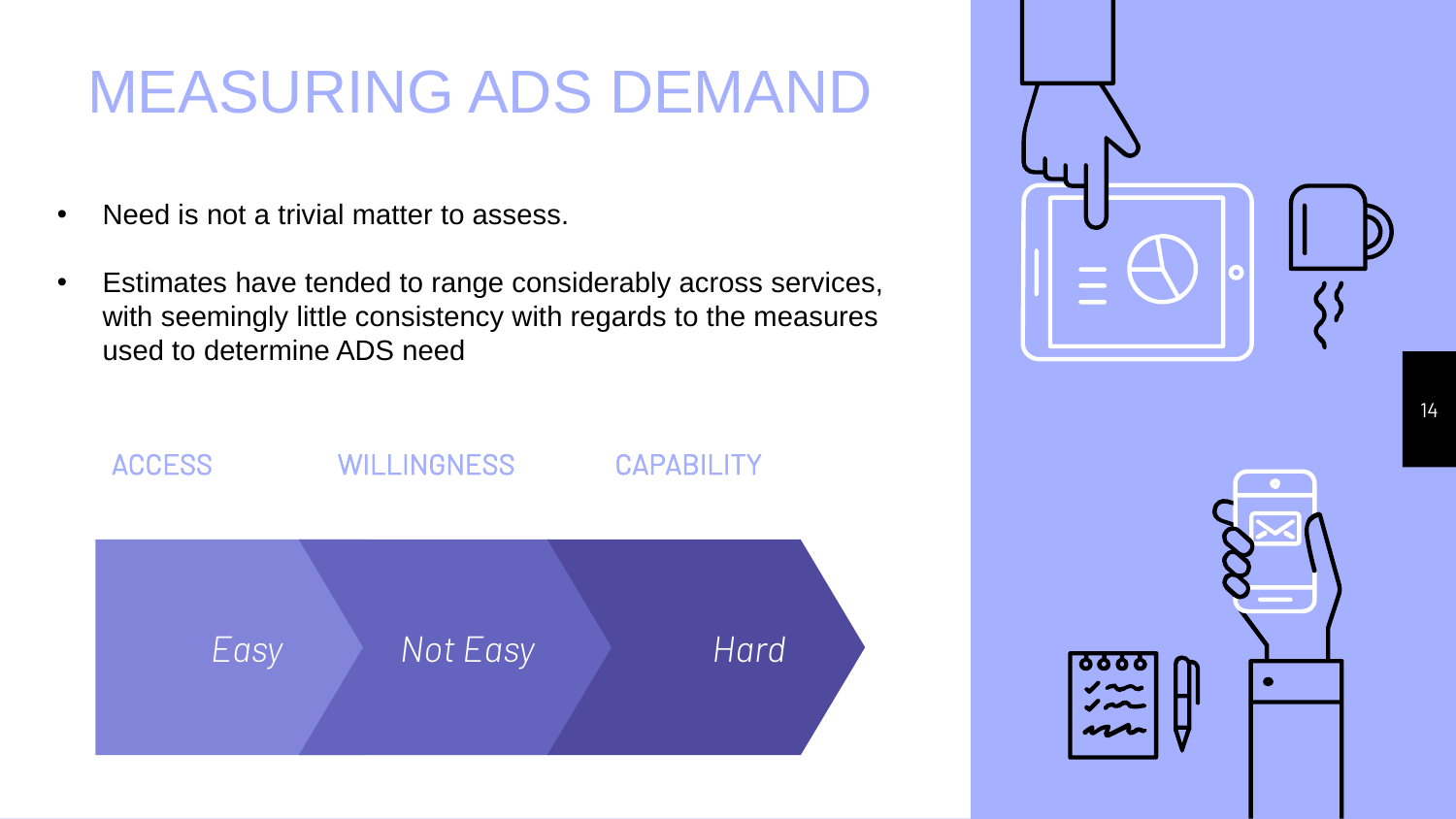

# MEASURING ADS DEMAND
Need is not a trivial matter to assess.

Estimates have tended to range considerably across services, with seemingly little consistency with regards to the measures used to determine ADS need
14
ACCESS
WILLINGNESS
CAPABILITY
Easy
Not Easy
Hard